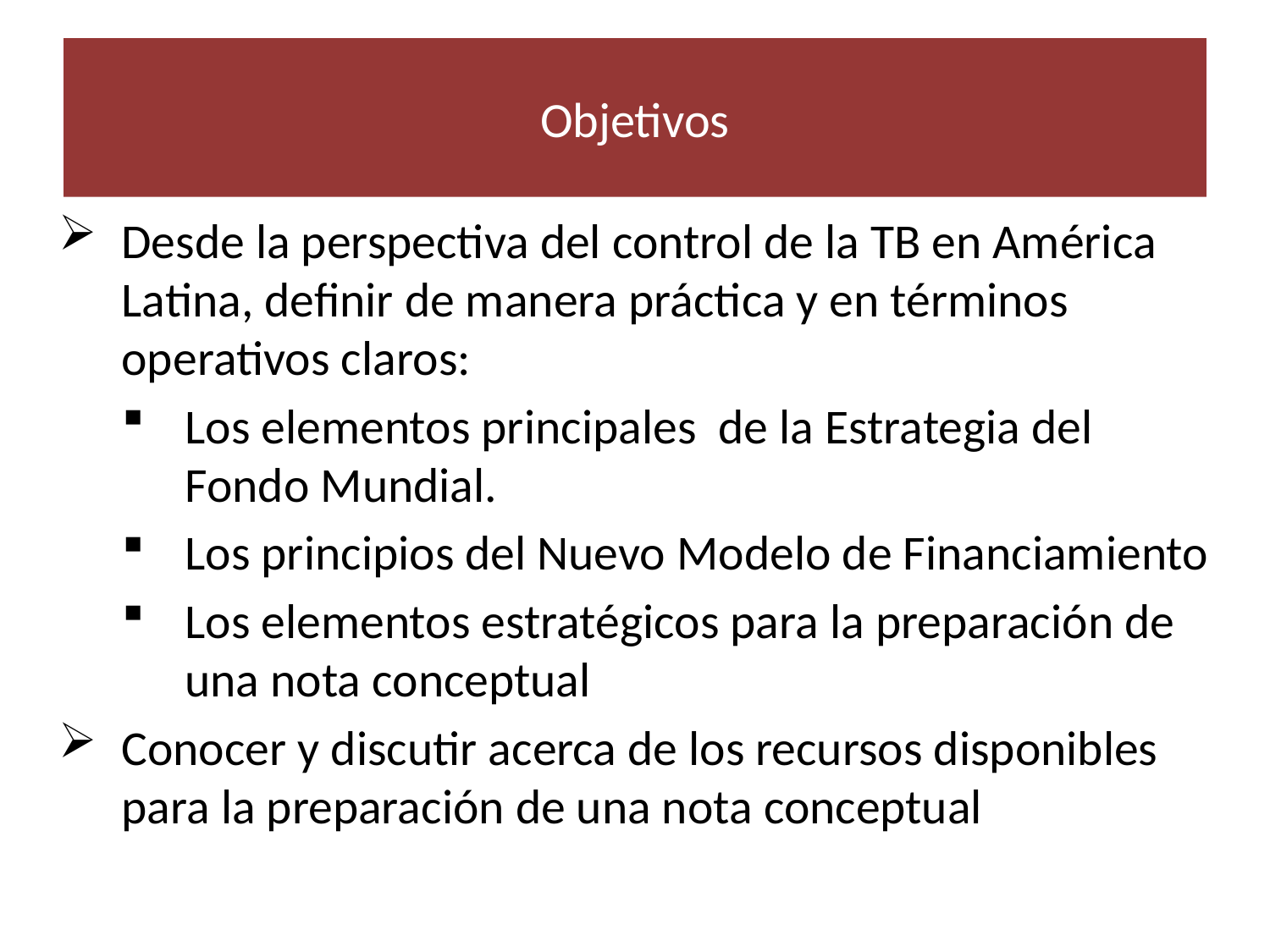

# Objetivos
Desde la perspectiva del control de la TB en América Latina, definir de manera práctica y en términos operativos claros:
Los elementos principales  de la Estrategia del Fondo Mundial.
Los principios del Nuevo Modelo de Financiamiento
Los elementos estratégicos para la preparación de una nota conceptual
Conocer y discutir acerca de los recursos disponibles para la preparación de una nota conceptual